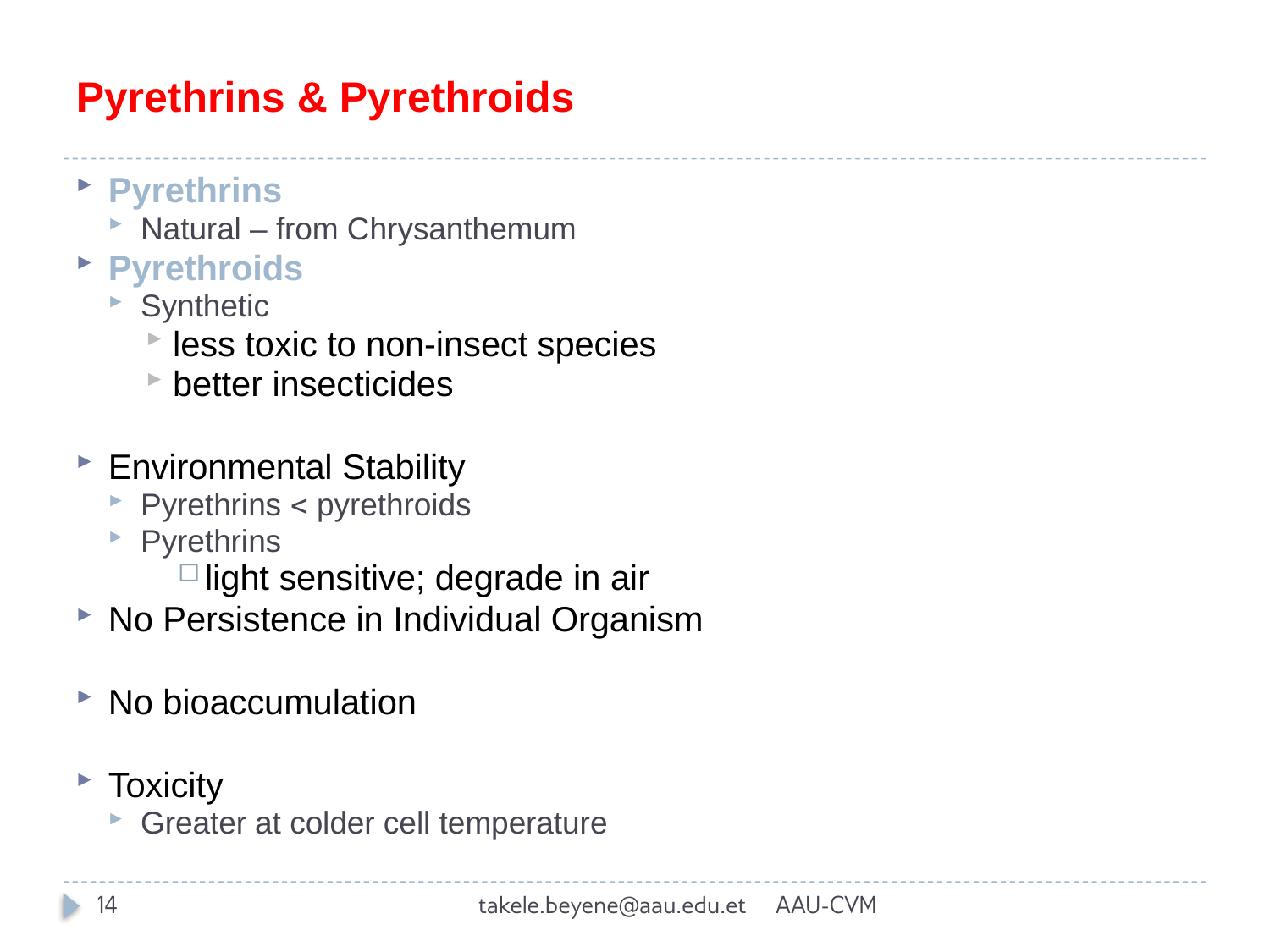

# Pyrethrins & Pyrethroids
Pyrethrins
Natural – from Chrysanthemum
Pyrethroids
Synthetic
less toxic to non-insect species
better insecticides

Environmental Stability
Pyrethrins < pyrethroids
Pyrethrins
light sensitive; degrade in air
No Persistence in Individual Organism

No bioaccumulation

Toxicity
Greater at colder cell temperature

14
takele.beyene@aau.edu.et    AAU-CVM